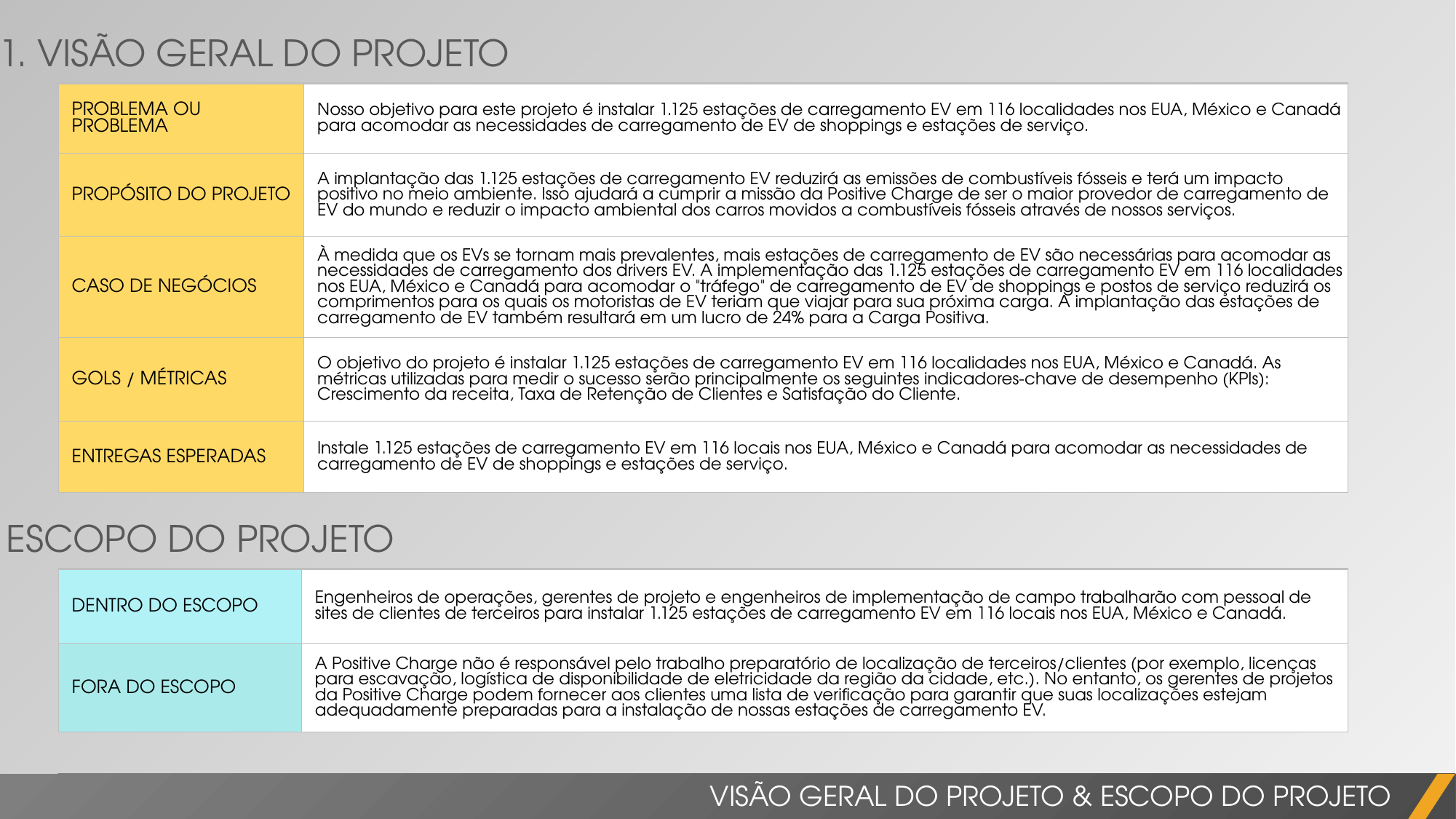

1. VISÃO GERAL DO PROJETO
| PROBLEMA OU PROBLEMA | Nosso objetivo para este projeto é instalar 1.125 estações de carregamento EV em 116 localidades nos EUA, México e Canadá para acomodar as necessidades de carregamento de EV de shoppings e estações de serviço. |
| --- | --- |
| PROPÓSITO DO PROJETO | A implantação das 1.125 estações de carregamento EV reduzirá as emissões de combustíveis fósseis e terá um impacto positivo no meio ambiente. Isso ajudará a cumprir a missão da Positive Charge de ser o maior provedor de carregamento de EV do mundo e reduzir o impacto ambiental dos carros movidos a combustíveis fósseis através de nossos serviços. |
| CASO DE NEGÓCIOS | À medida que os EVs se tornam mais prevalentes, mais estações de carregamento de EV são necessárias para acomodar as necessidades de carregamento dos drivers EV. A implementação das 1.125 estações de carregamento EV em 116 localidades nos EUA, México e Canadá para acomodar o "tráfego" de carregamento de EV de shoppings e postos de serviço reduzirá os comprimentos para os quais os motoristas de EV teriam que viajar para sua próxima carga. A implantação das estações de carregamento de EV também resultará em um lucro de 24% para a Carga Positiva. |
| GOLS / MÉTRICAS | O objetivo do projeto é instalar 1.125 estações de carregamento EV em 116 localidades nos EUA, México e Canadá. As métricas utilizadas para medir o sucesso serão principalmente os seguintes indicadores-chave de desempenho (KPIs): Crescimento da receita, Taxa de Retenção de Clientes e Satisfação do Cliente. |
| ENTREGAS ESPERADAS | Instale 1.125 estações de carregamento EV em 116 locais nos EUA, México e Canadá para acomodar as necessidades de carregamento de EV de shoppings e estações de serviço. |
ESCOPO DO PROJETO
| DENTRO DO ESCOPO | Engenheiros de operações, gerentes de projeto e engenheiros de implementação de campo trabalharão com pessoal de sites de clientes de terceiros para instalar 1.125 estações de carregamento EV em 116 locais nos EUA, México e Canadá. |
| --- | --- |
| FORA DO ESCOPO | A Positive Charge não é responsável pelo trabalho preparatório de localização de terceiros/clientes (por exemplo, licenças para escavação, logística de disponibilidade de eletricidade da região da cidade, etc.). No entanto, os gerentes de projetos da Positive Charge podem fornecer aos clientes uma lista de verificação para garantir que suas localizações estejam adequadamente preparadas para a instalação de nossas estações de carregamento EV. |
RELATÓRIO DO PROJETO
VISÃO GERAL DO PROJETO & ESCOPO DO PROJETO